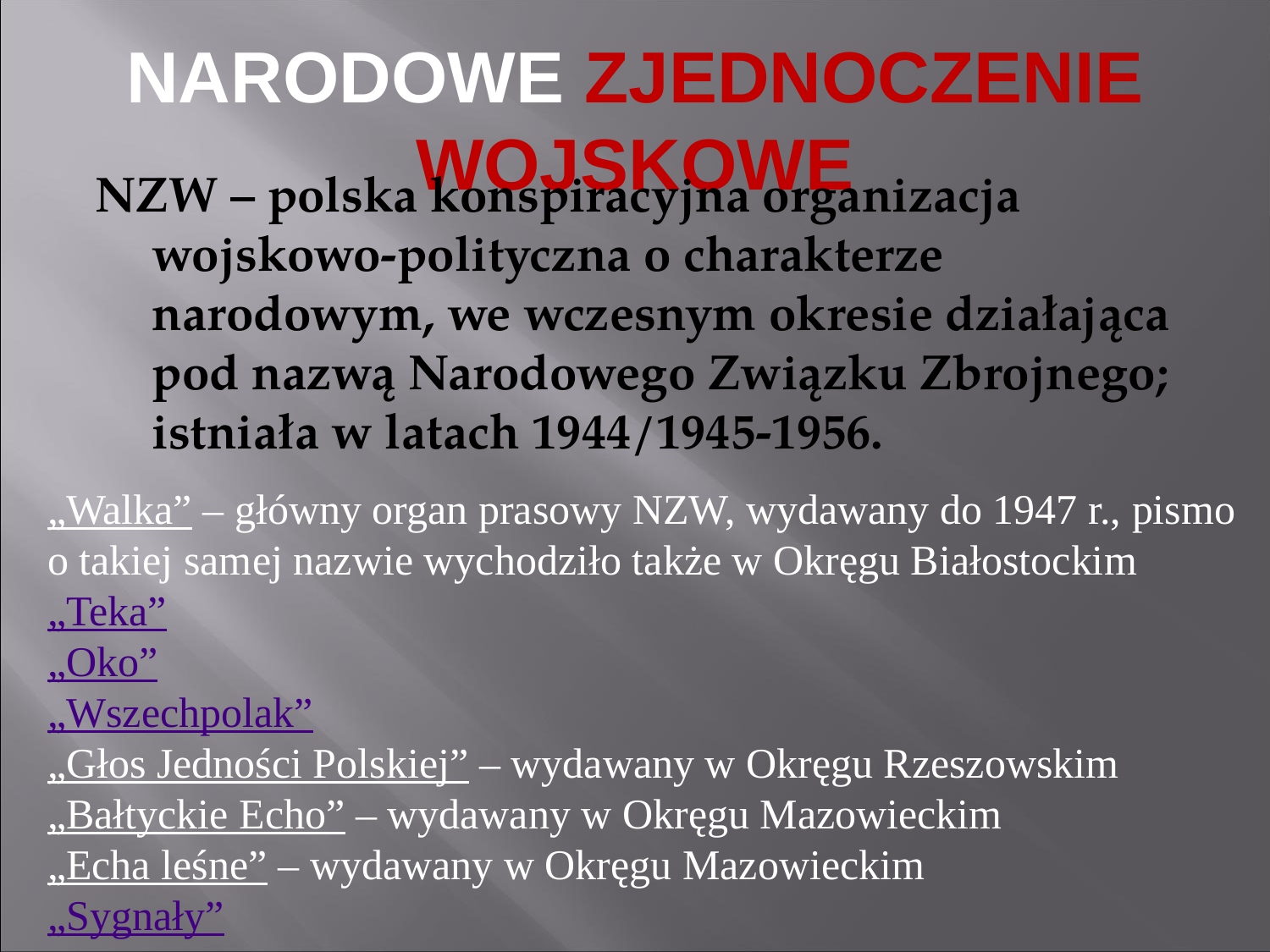

# NARODOWE ZJEDNOCZENIE WOJSKOWE
NZW – polska konspiracyjna organizacja wojskowo-polityczna o charakterze narodowym, we wczesnym okresie działająca pod nazwą Narodowego Związku Zbrojnego; istniała w latach 1944/1945-1956.
„Walka” – główny organ prasowy NZW, wydawany do 1947 r., pismo o takiej samej nazwie wychodziło także w Okręgu Białostockim
„Teka”
„Oko”
„Wszechpolak”
„Głos Jedności Polskiej” – wydawany w Okręgu Rzeszowskim
„Bałtyckie Echo” – wydawany w Okręgu Mazowieckim
„Echa leśne” – wydawany w Okręgu Mazowieckim
„Sygnały”